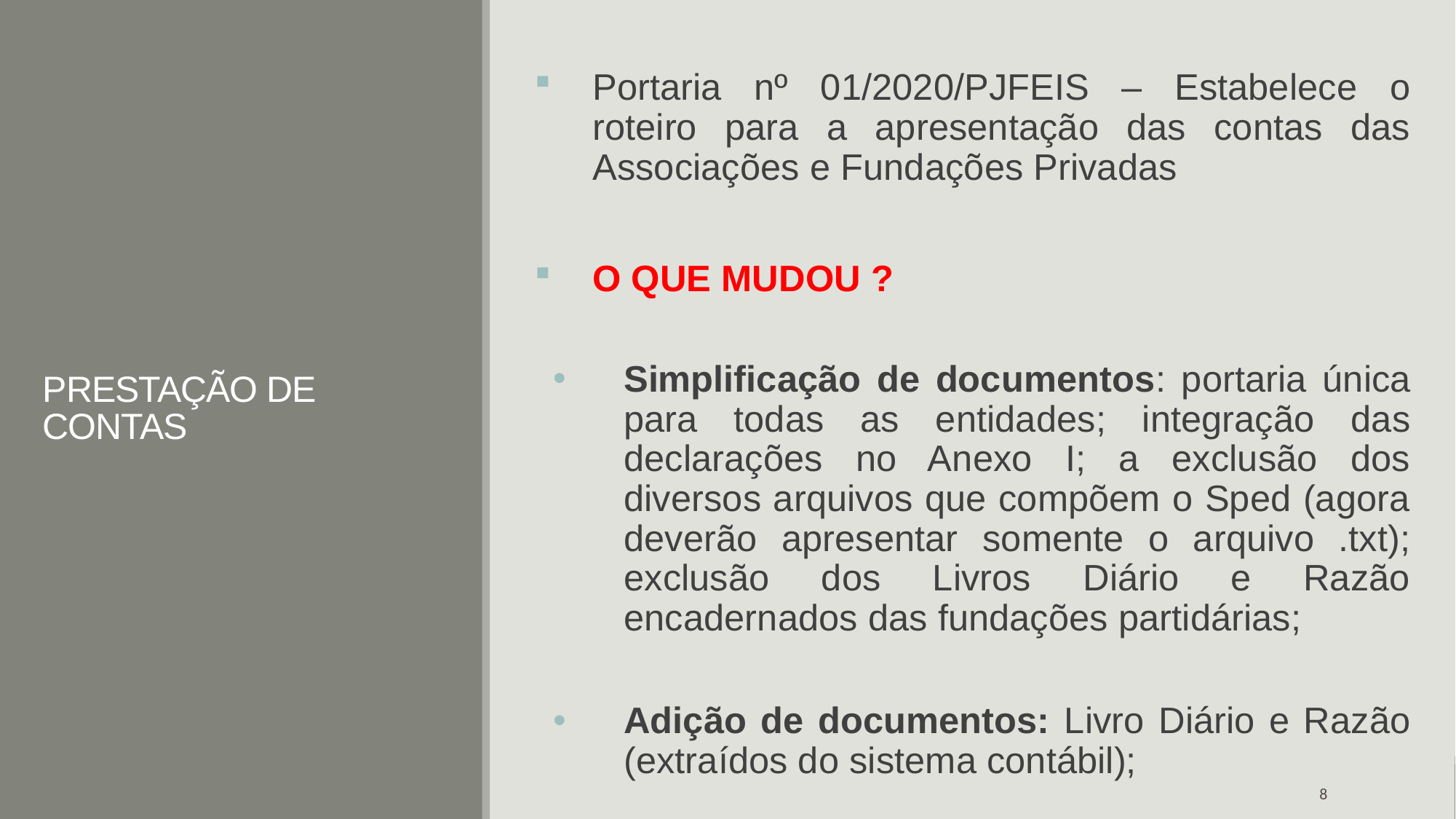

Portaria nº 01/2020/PJFEIS – Estabelece o roteiro para a apresentação das contas das Associações e Fundações Privadas

O QUE MUDOU ?

Simplificação de documentos: portaria única para todas as entidades; integração das declarações no Anexo I; a exclusão dos diversos arquivos que compõem o Sped (agora deverão apresentar somente o arquivo .txt); exclusão dos Livros Diário e Razão encadernados das fundações partidárias;

Adição de documentos: Livro Diário e Razão (extraídos do sistema contábil);

# PRESTAÇÃO DE CONTAS
8